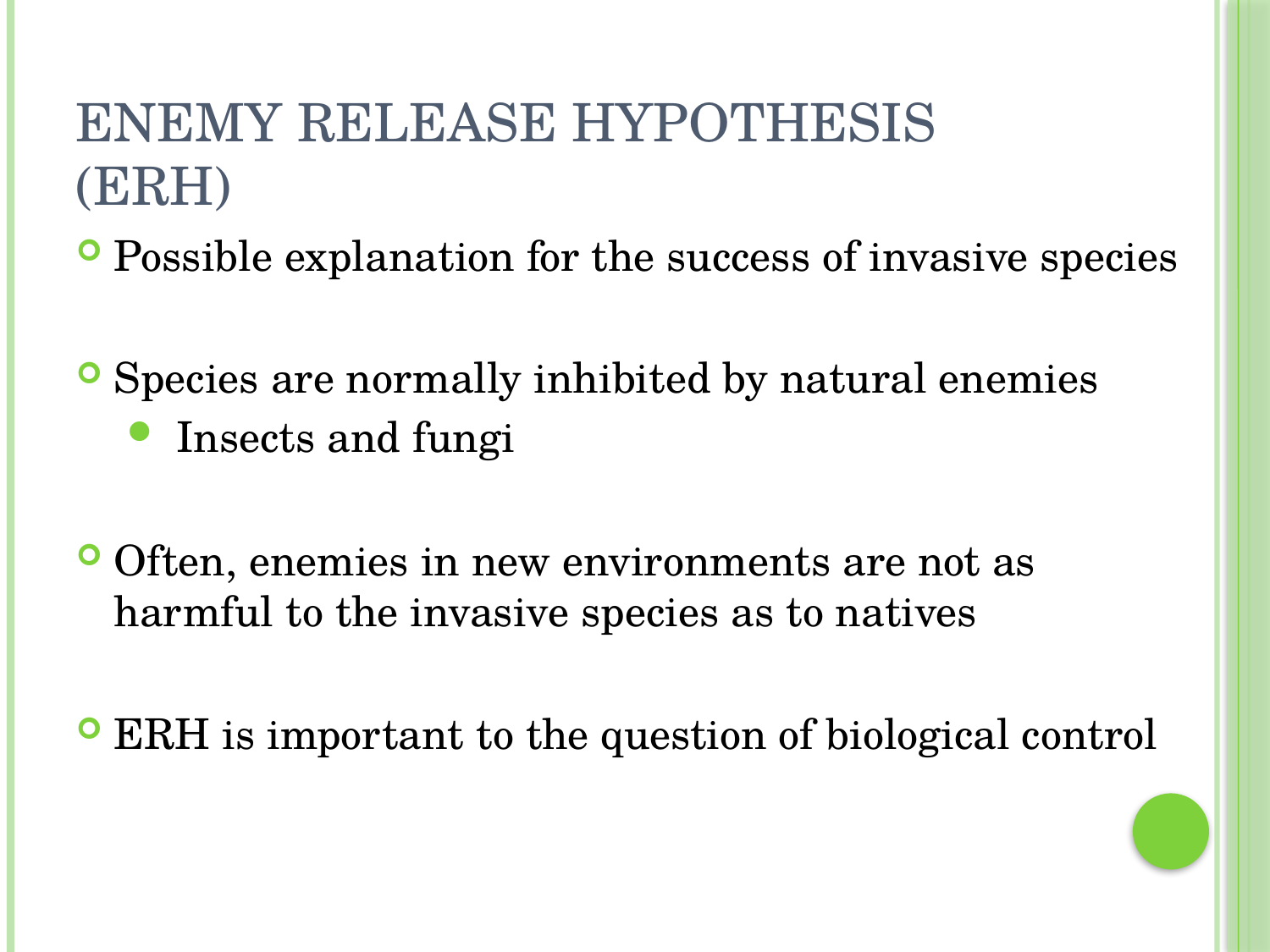

# Enemy Release Hypothesis (ERH)
Possible explanation for the success of invasive species

Species are normally inhibited by natural enemies
 Insects and fungi

Often, enemies in new environments are not as harmful to the invasive species as to natives

ERH is important to the question of biological control